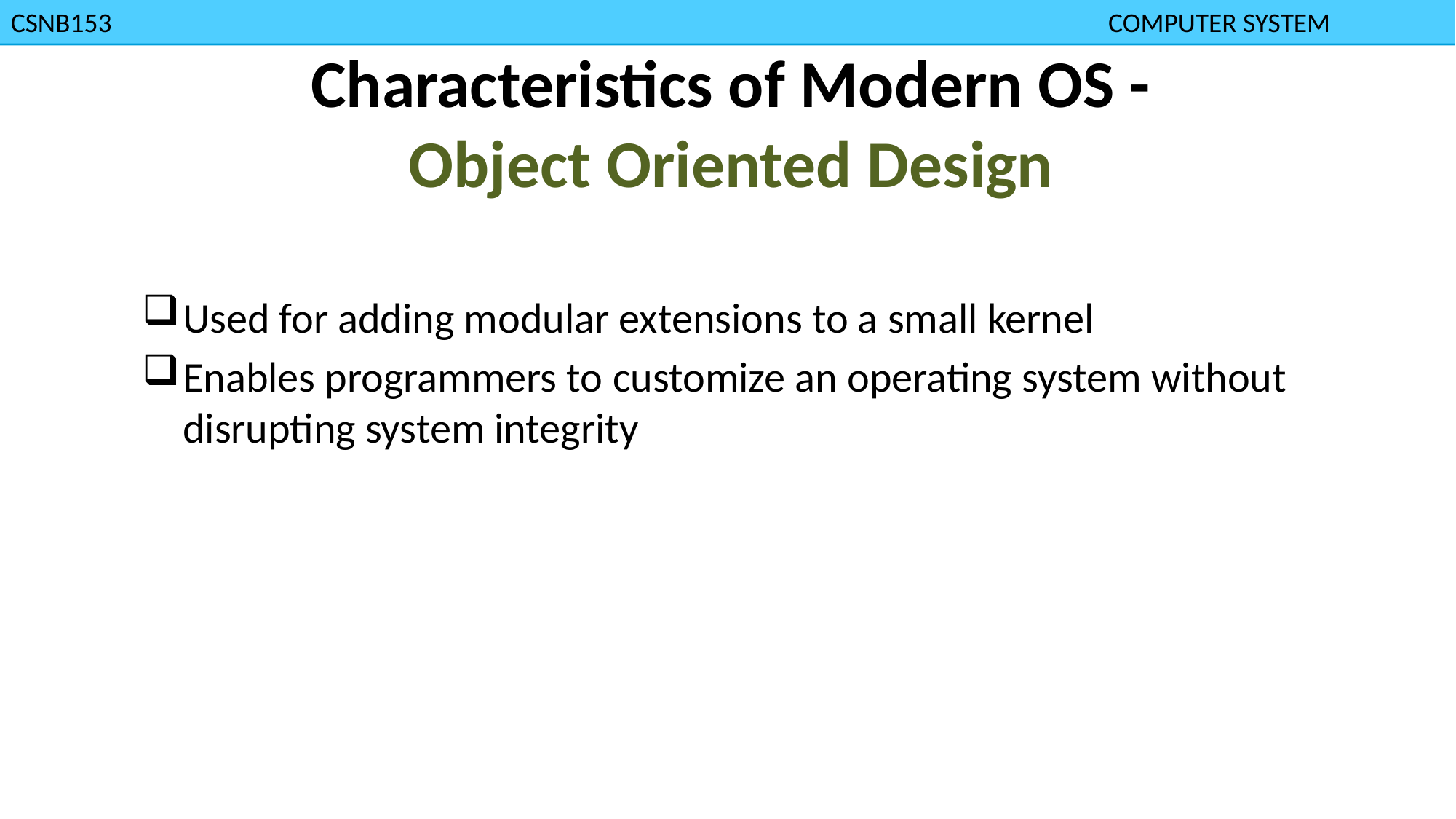

CSNB153						               				 COMPUTER SYSTEM
Characteristics of Modern OS -
Object Oriented Design
Used for adding modular extensions to a small kernel
Enables programmers to customize an operating system without disrupting system integrity